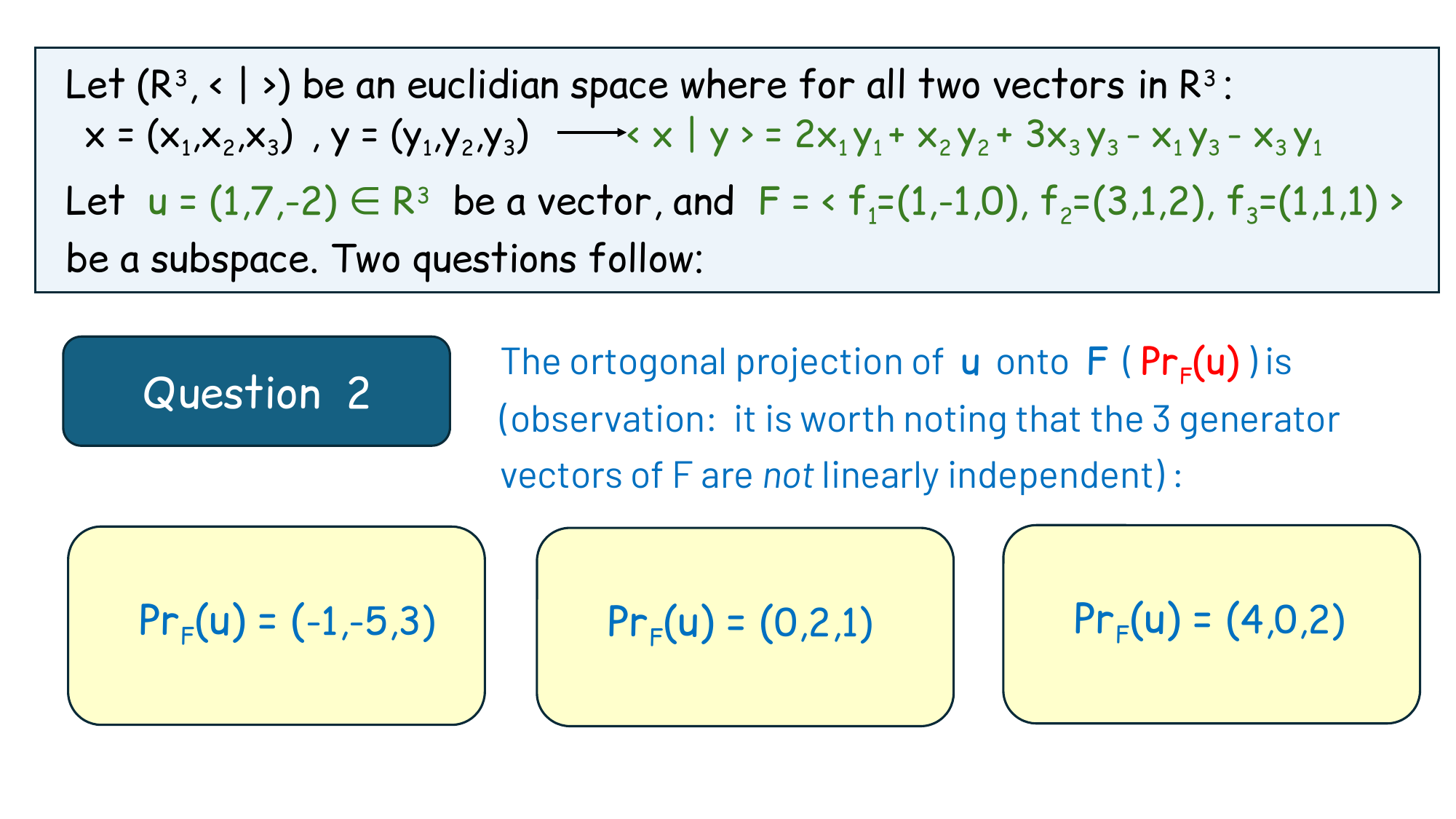

Let (R3, < | >) be an euclidian space where for all two vectors in R3 :

Let  u = (1,7,-2) ∈ R3  be a vector, and  F = < f1=(1,-1,0), f2=(3,1,2), f3=(1,1,1) >
be a subspace. Two questions follow:

 x = (x1,x2,x3)  , y = (y1,y2,y3)         < x | y > = 2x1 y1 + x2 y2 + 3x3 y3 - x1 y3 - x3 y1

The ortogonal projection of  u  onto  F  ( PrF(u) ) is
(observation:  it is worth noting that the 3 generator
vectors of F are not linearly independent) :

Question  2

      PrF(u) = (4,0,2)

      PrF(u) = (-1,-5,3)

      PrF(u) = (0,2,1)